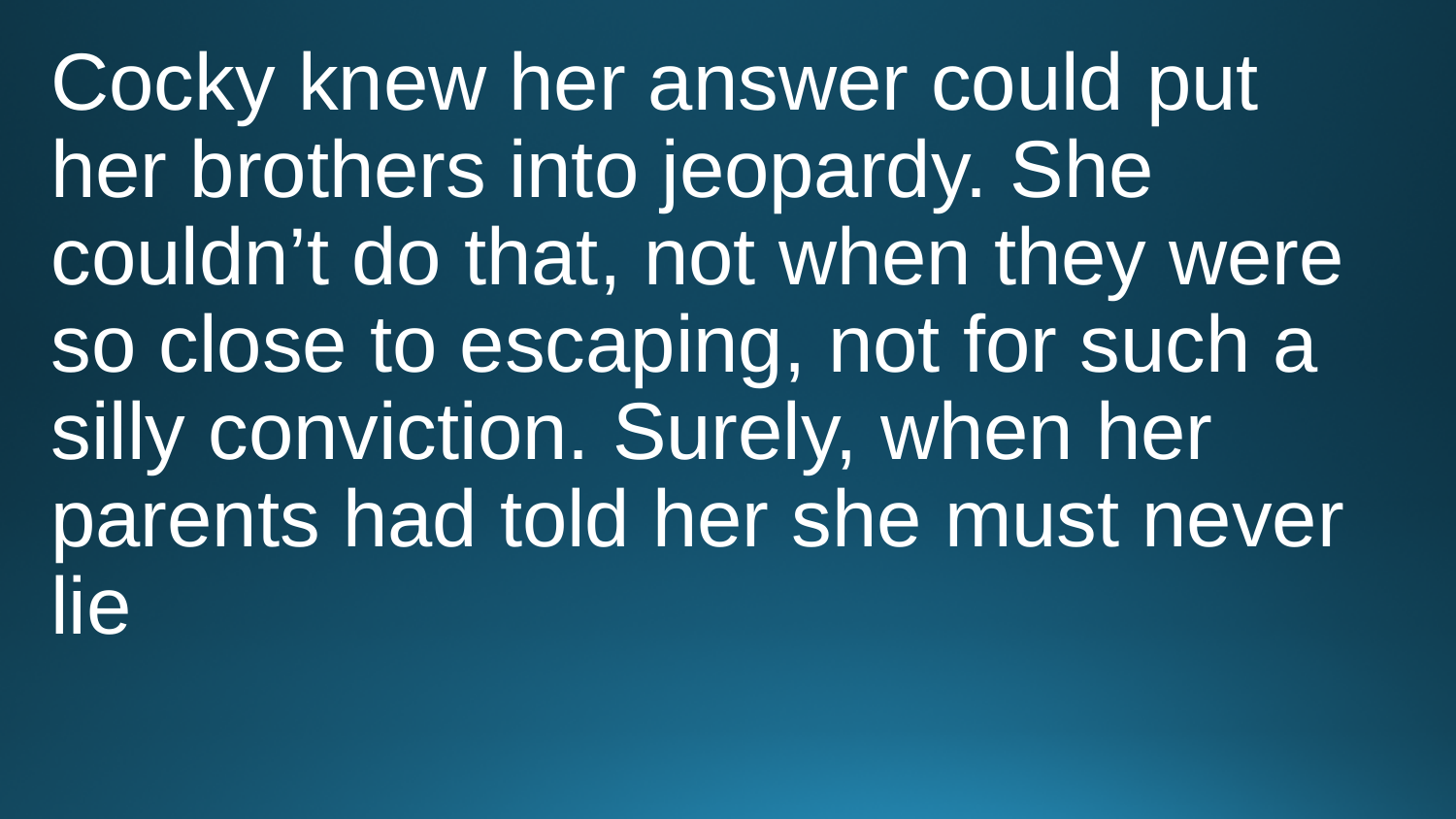

Cocky knew her answer could put her brothers into jeopardy. She couldn’t do that, not when they were so close to escaping, not for such a silly conviction. Surely, when her parents had told her she must never lie